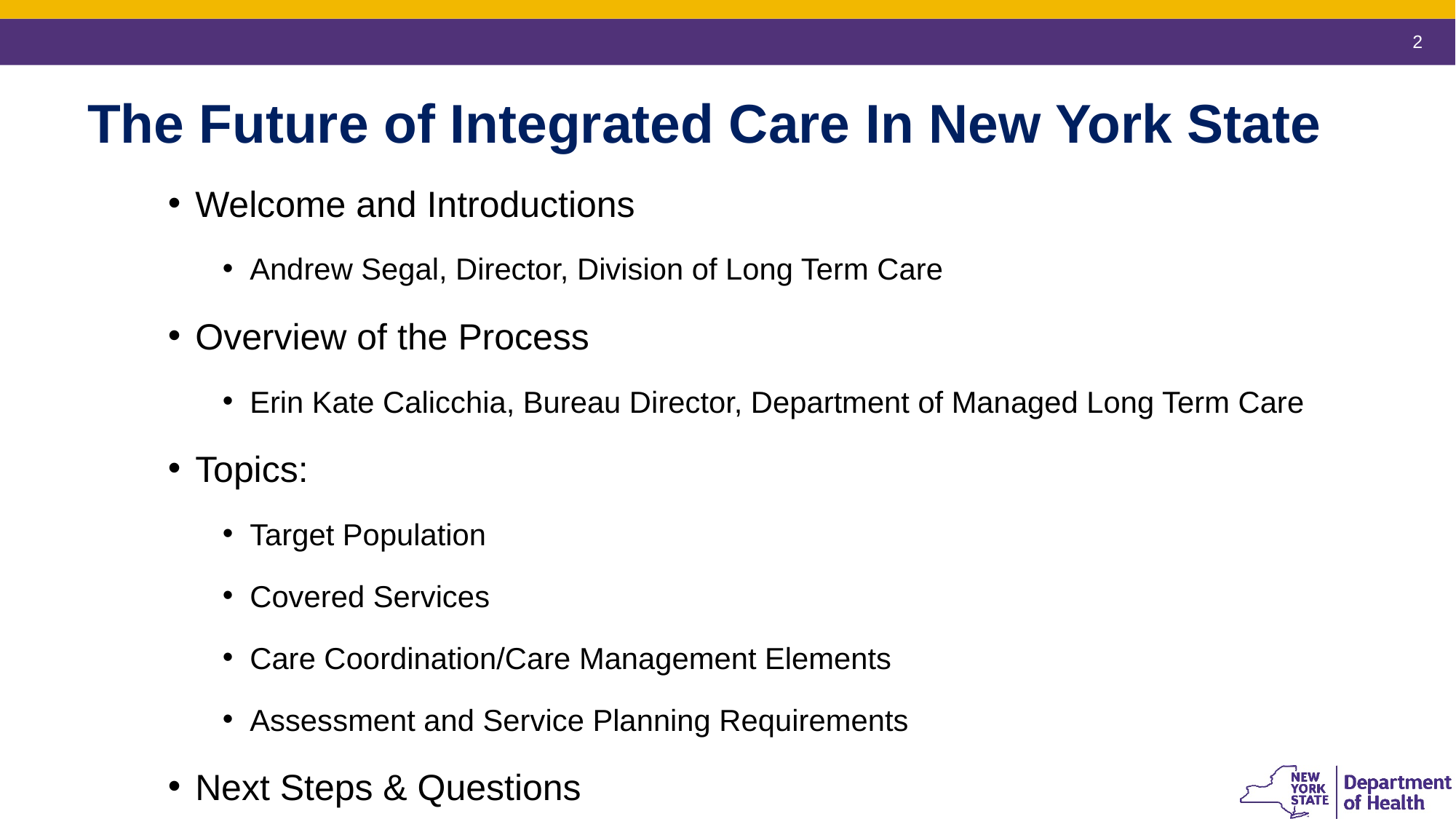

2
# The Future of Integrated Care In New York State
Welcome and Introductions
Andrew Segal, Director, Division of Long Term Care
Overview of the Process
Erin Kate Calicchia, Bureau Director, Department of Managed Long Term Care
Topics:
Target Population
Covered Services
Care Coordination/Care Management Elements
Assessment and Service Planning Requirements
Next Steps & Questions